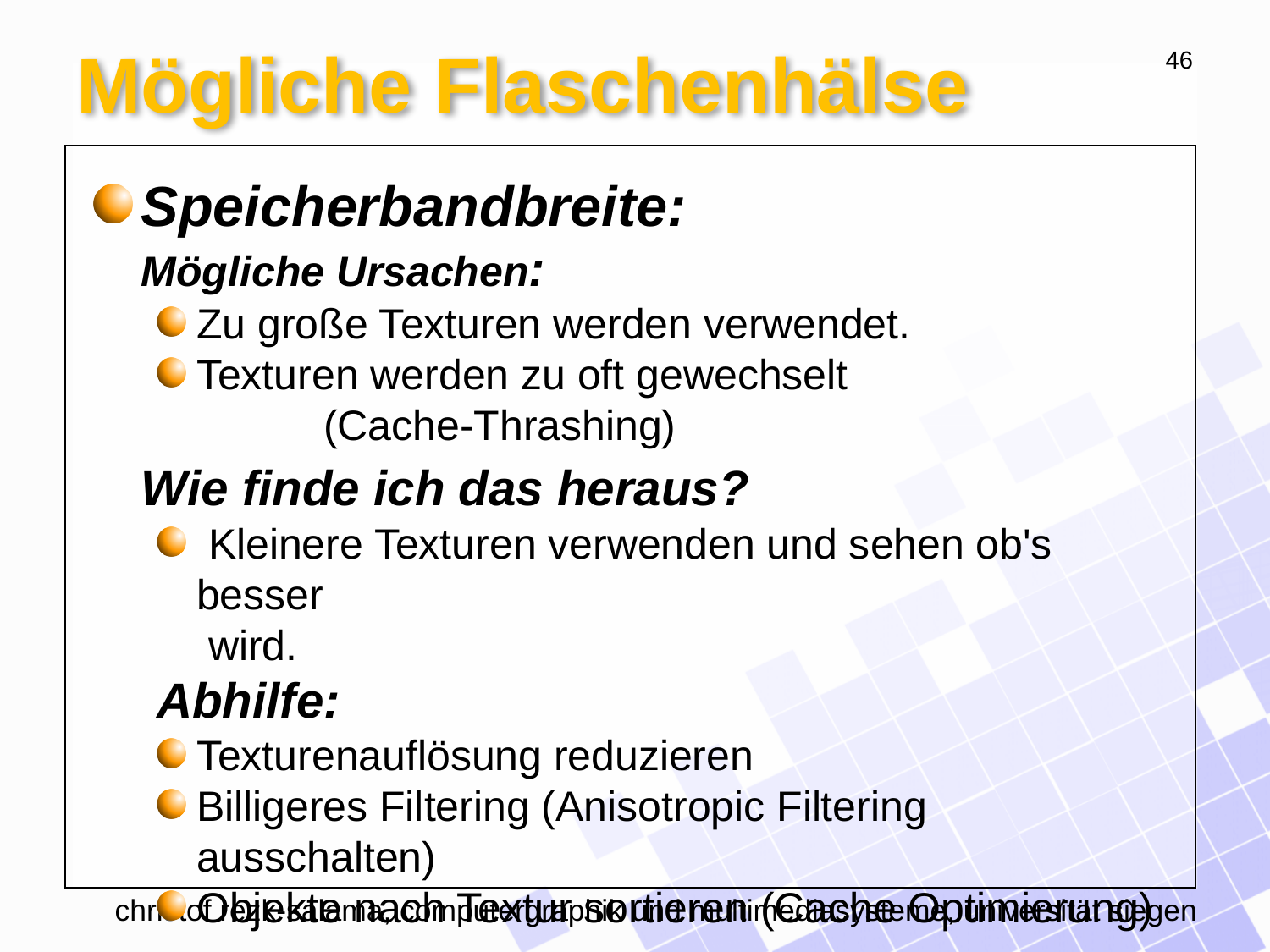

# Mögliche Flaschenhälse
Speicherbandbreite:
Mögliche Ursachen:
Zu große Texturen werden verwendet.
Texturen werden zu oft gewechselt
	(Cache-Thrashing)
	Wie finde ich das heraus?
 Kleinere Texturen verwenden und sehen ob's besser
 wird.
Abhilfe:
Texturenauflösung reduzieren
Billigeres Filtering (Anisotropic Filtering ausschalten)
Objekte nach Textur sortieren (Cache Optimierung)